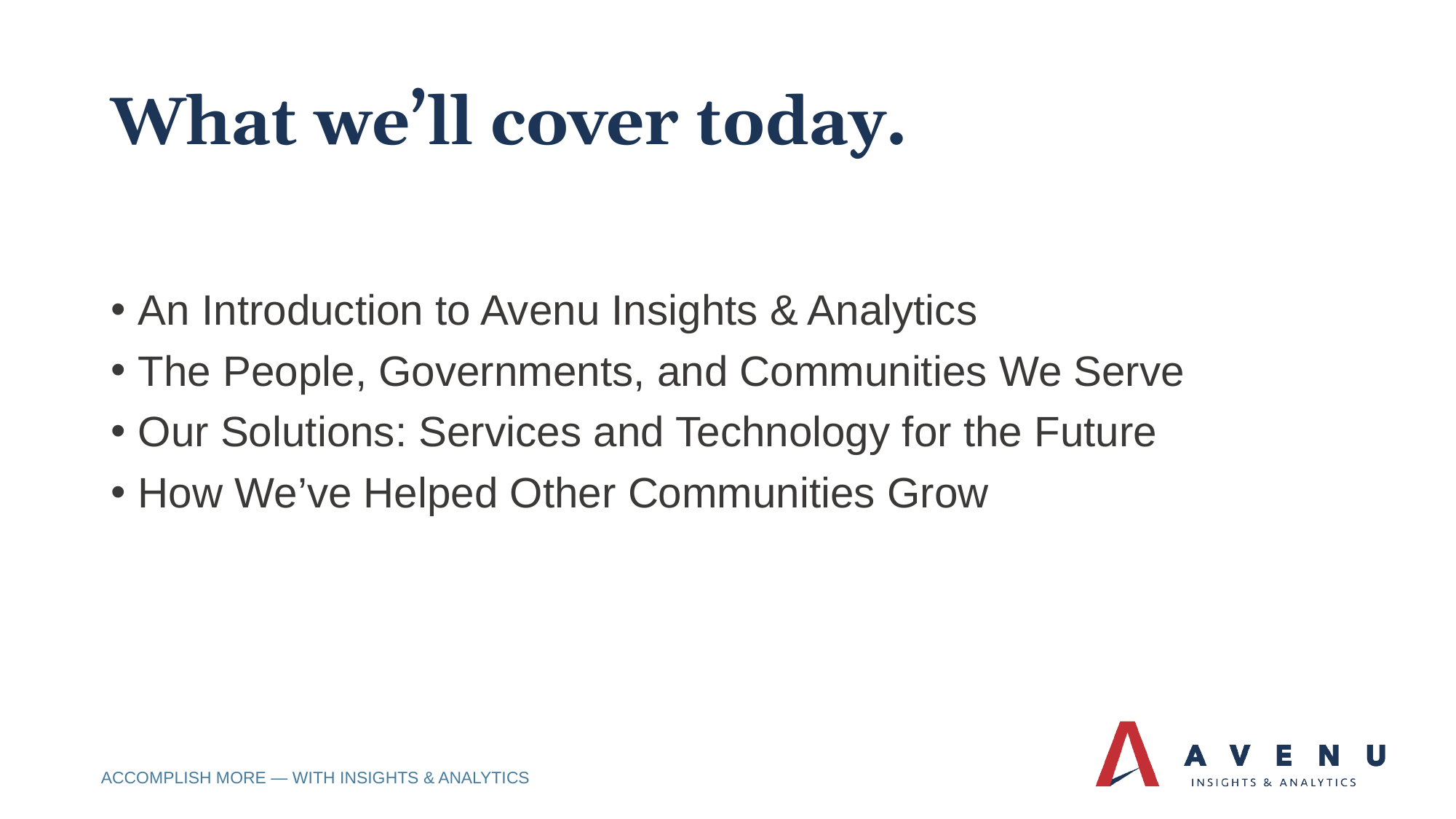

# What we’ll cover today.
An Introduction to Avenu Insights & Analytics
The People, Governments, and Communities We Serve
Our Solutions: Services and Technology for the Future
How We’ve Helped Other Communities Grow

ACCOMPLISH MORE — WITH INSIGHTS & ANALYTICS